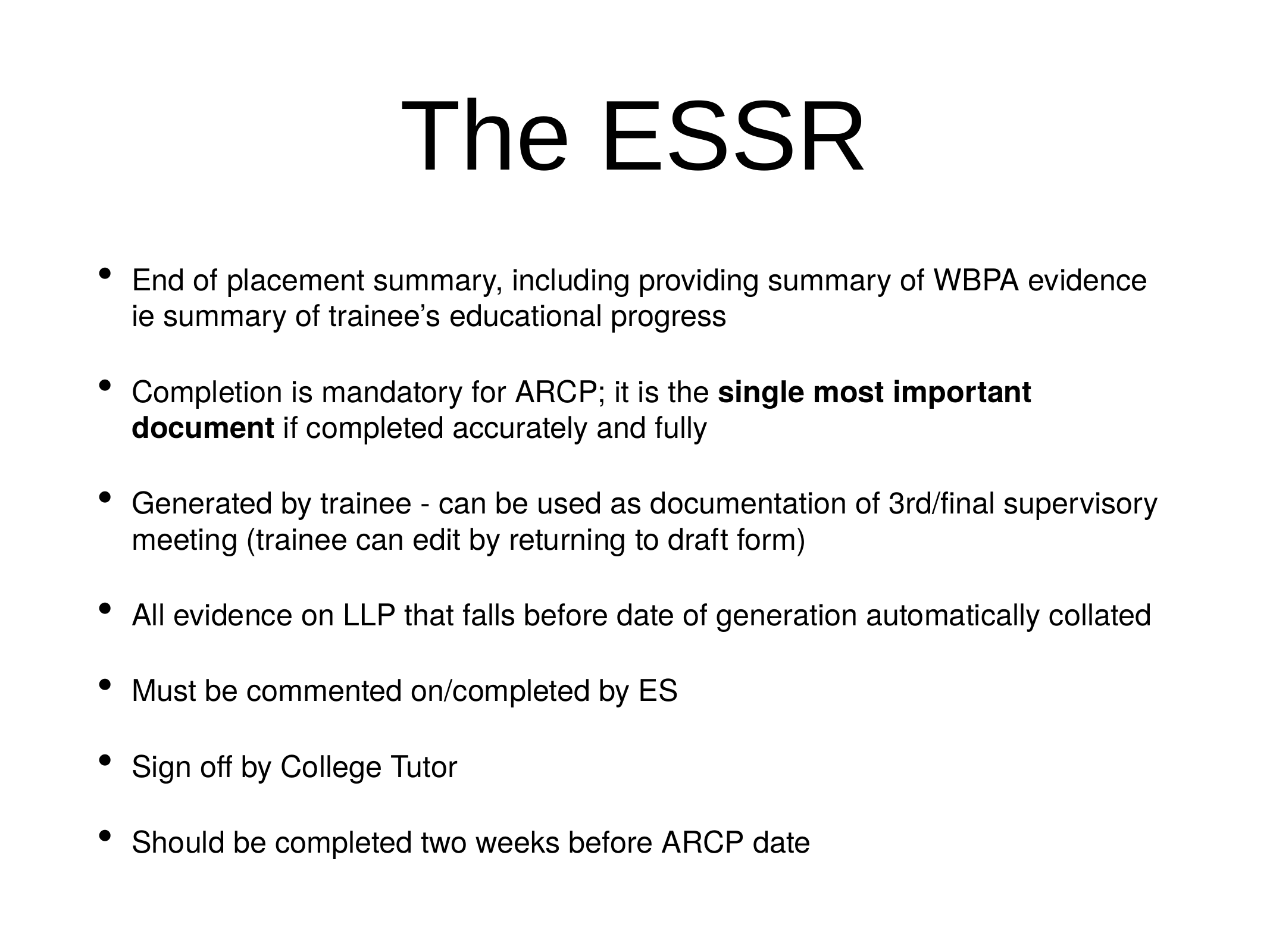

# The ESSR
End of placement summary, including providing summary of WBPA evidence ie summary of trainee’s educational progress
Completion is mandatory for ARCP; it is the single most important document if completed accurately and fully
Generated by trainee - can be used as documentation of 3rd/final supervisory meeting (trainee can edit by returning to draft form)
All evidence on LLP that falls before date of generation automatically collated
Must be commented on/completed by ES
Sign off by College Tutor
Should be completed two weeks before ARCP date